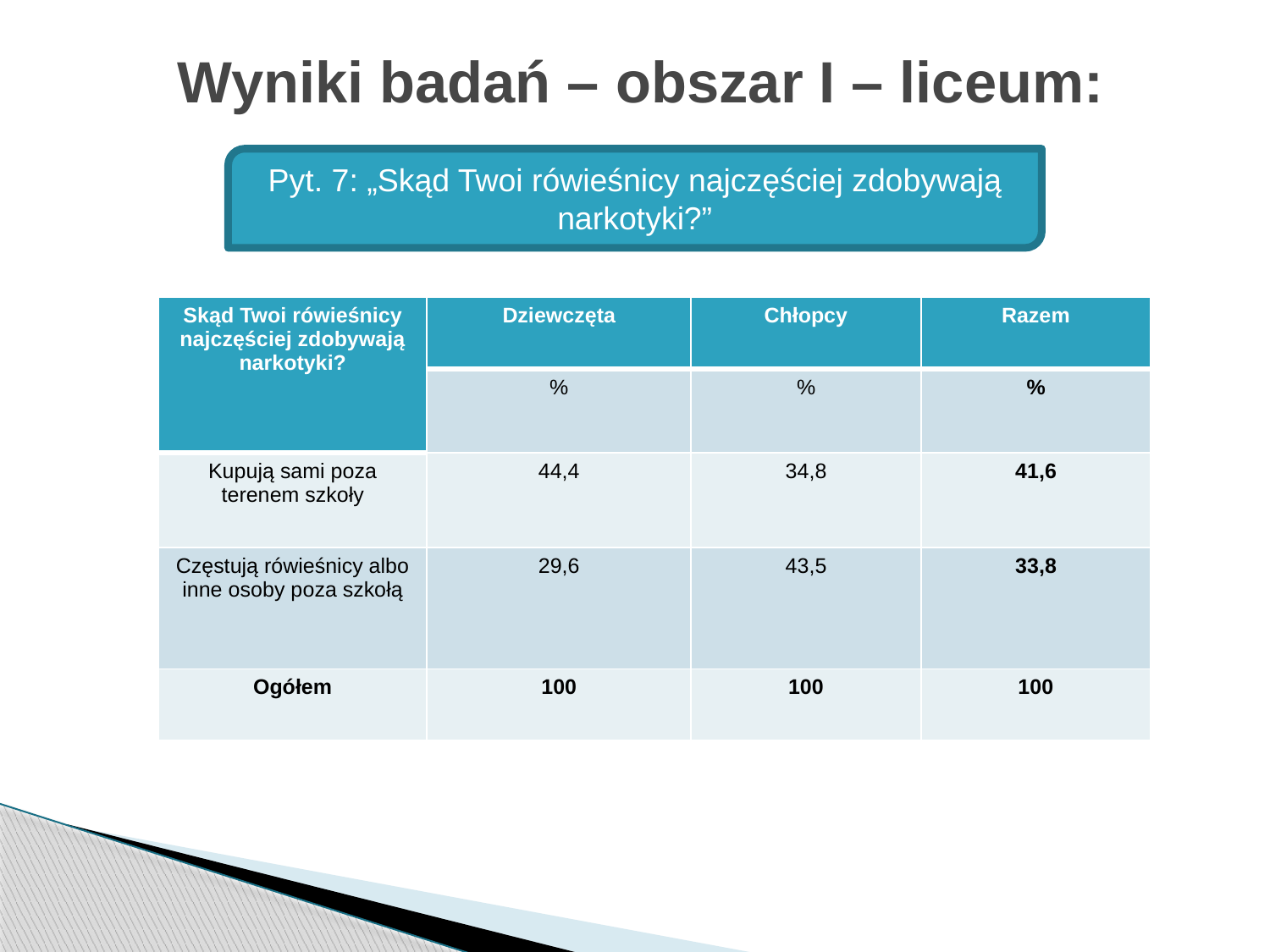

# Wyniki badań – obszar I – liceum:
Pyt. 7: „Skąd Twoi rówieśnicy najczęściej zdobywają narkotyki?”

| Skąd Twoi rówieśnicy najczęściej zdobywają narkotyki? | Dziewczęta | Chłopcy | Razem |
| --- | --- | --- | --- |
|  | % | % | % |
| Kupują sami poza terenem szkoły | 44,4 | 34,8 | 41,6 |
| Częstują rówieśnicy albo inne osoby poza szkołą | 29,6 | 43,5 | 33,8 |
| Ogółem | 100 | 100 | 100 |